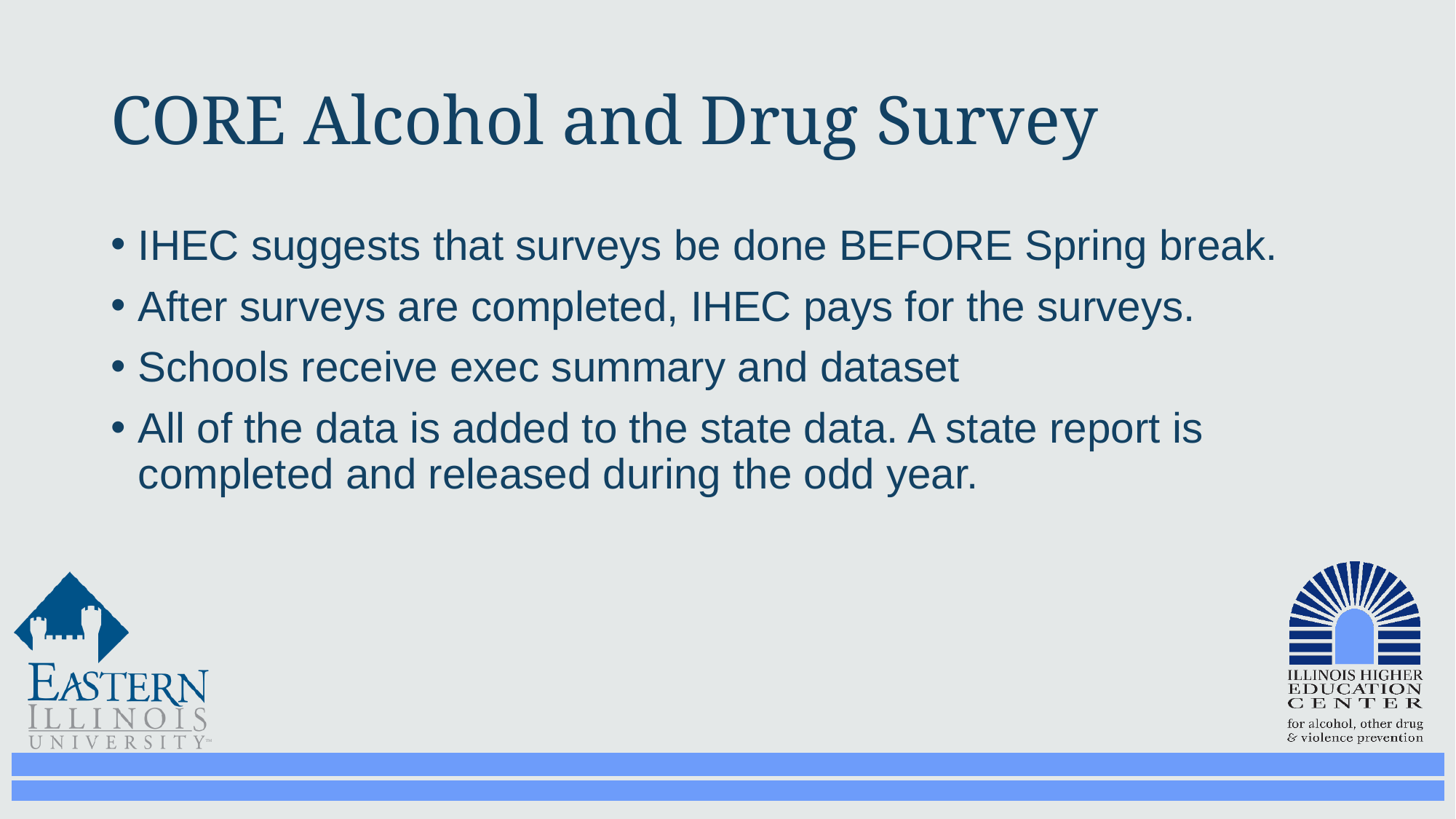

# CORE Alcohol and Drug Survey
IHEC suggests that surveys be done BEFORE Spring break.
After surveys are completed, IHEC pays for the surveys.
Schools receive exec summary and dataset
All of the data is added to the state data. A state report is completed and released during the odd year.